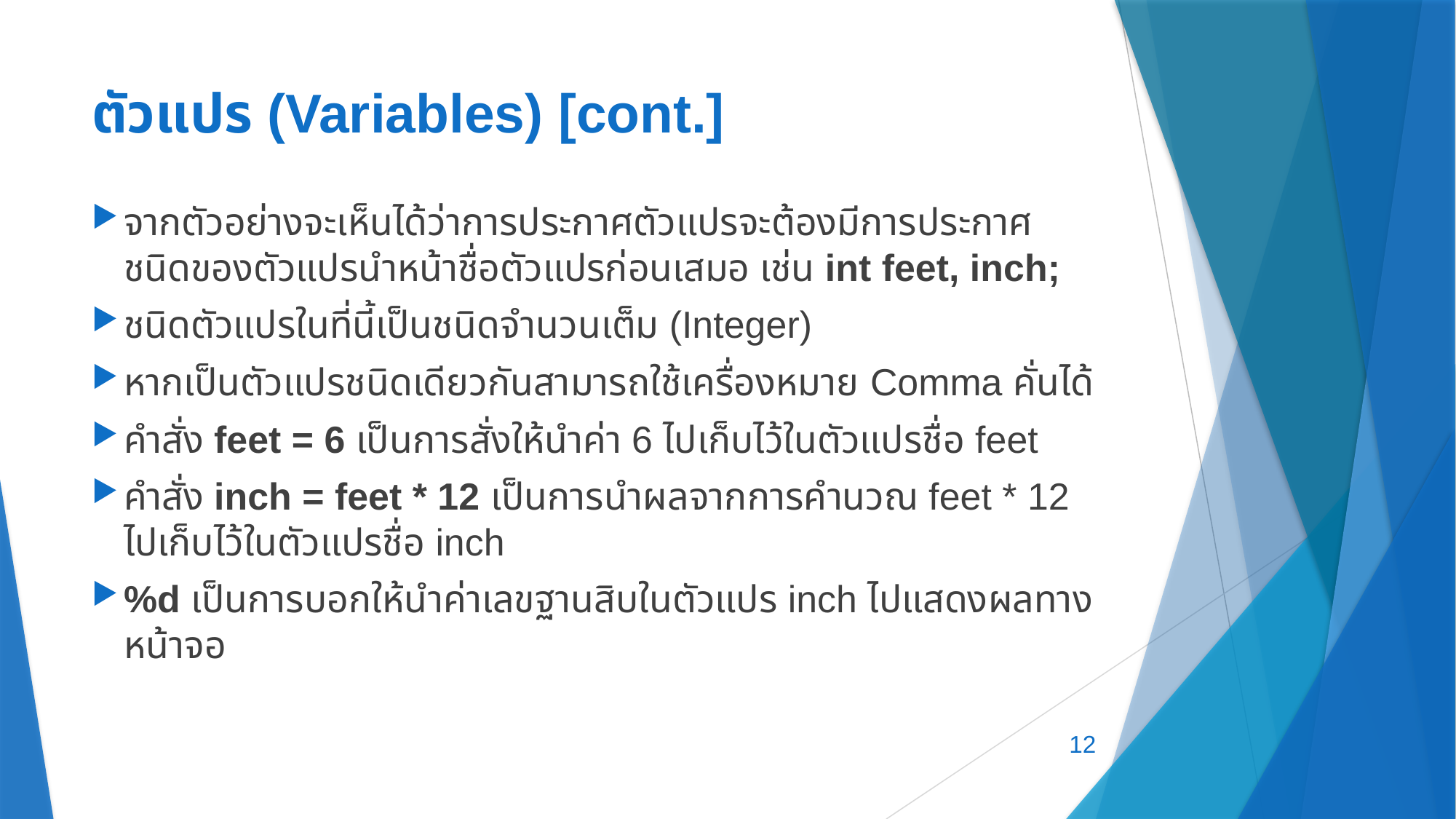

# ตัวแปร (Variables) [cont.]
จากตัวอย่างจะเห็นได้ว่าการประกาศตัวแปรจะต้องมีการประกาศชนิดของตัวแปรนำหน้าชื่อตัวแปรก่อนเสมอ เช่น int feet, inch;
ชนิดตัวแปรในที่นี้เป็นชนิดจำนวนเต็ม (Integer)
หากเป็นตัวแปรชนิดเดียวกันสามารถใช้เครื่องหมาย Comma คั่นได้
คำสั่ง feet = 6 เป็นการสั่งให้นำค่า 6 ไปเก็บไว้ในตัวแปรชื่อ feet
คำสั่ง inch = feet * 12 เป็นการนำผลจากการคำนวณ feet * 12 ไปเก็บไว้ในตัวแปรชื่อ inch
%d เป็นการบอกให้นำค่าเลขฐานสิบในตัวแปร inch ไปแสดงผลทางหน้าจอ
12